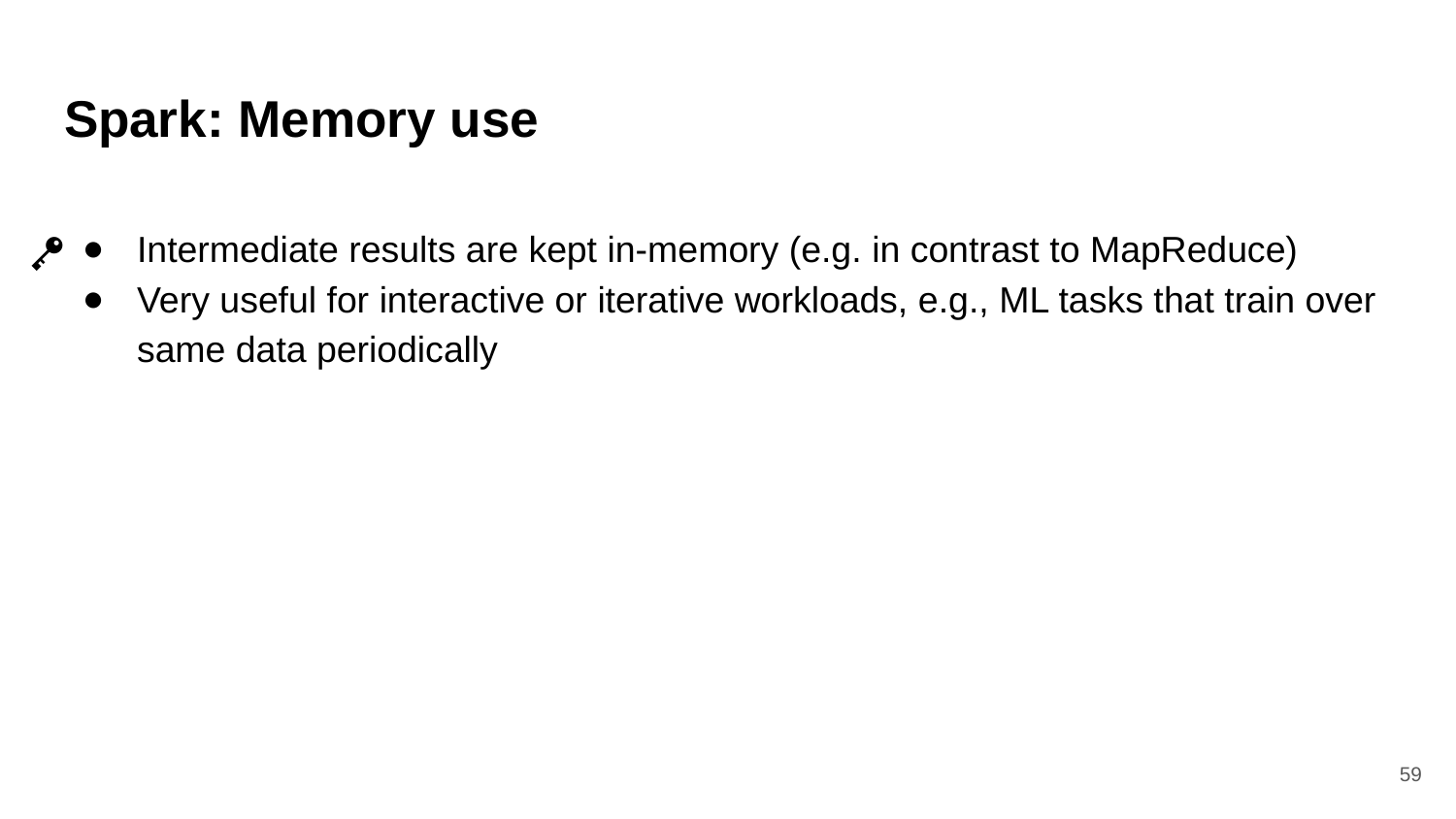

# Spark: Memory use
Intermediate results are kept in-memory (e.g. in contrast to MapReduce)
Very useful for interactive or iterative workloads, e.g., ML tasks that train over same data periodically
🔑
59